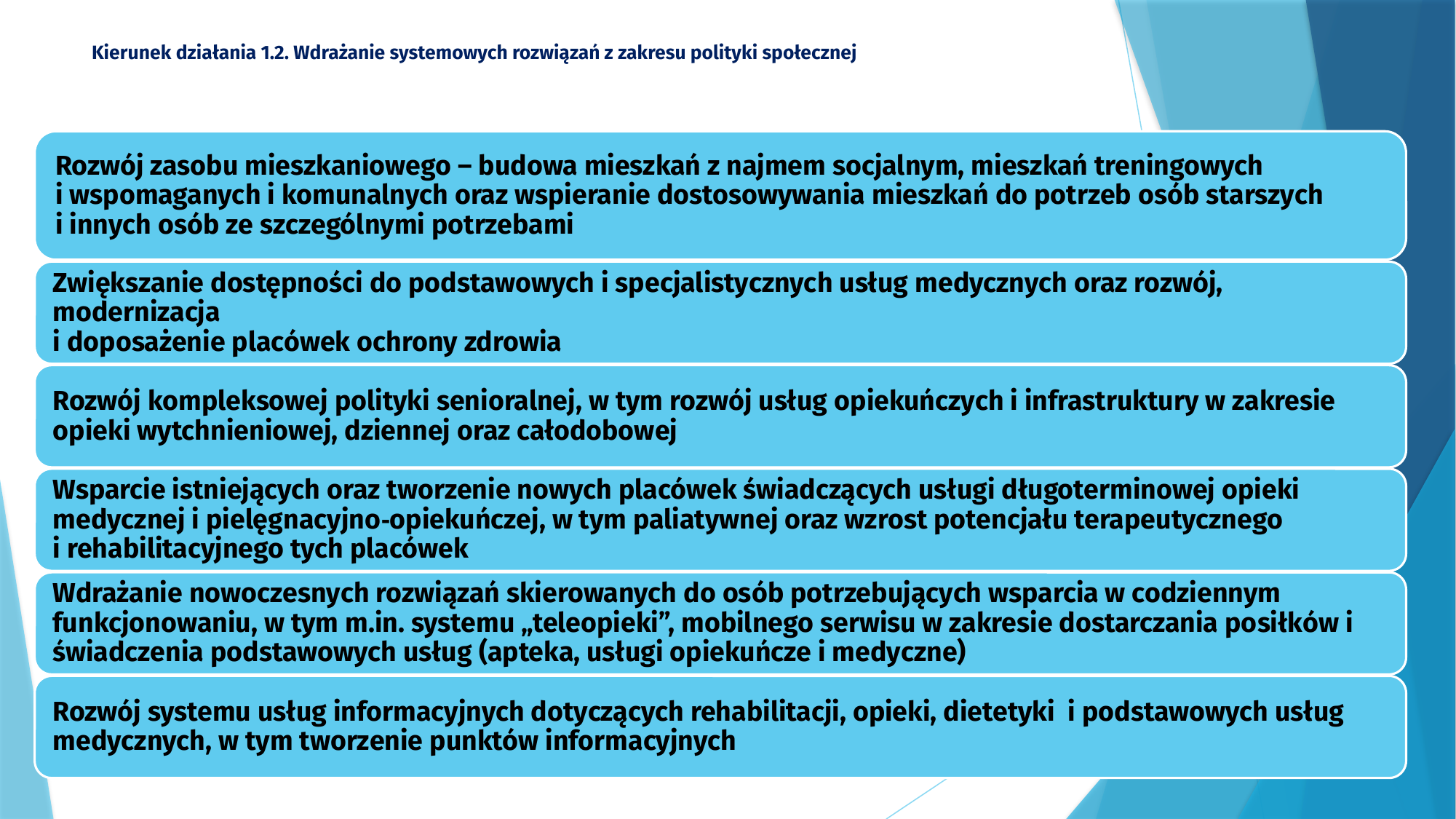

# Kierunek działania 1.2. Wdrażanie systemowych rozwiązań z zakresu polityki społecznej
Rozwój zasobu mieszkaniowego – budowa mieszkań z najmem socjalnym, mieszkań treningowych
i wspomaganych i komunalnych oraz wspieranie dostosowywania mieszkań do potrzeb osób starszych
i innych osób ze szczególnymi potrzebami
Zwiększanie dostępności do podstawowych i specjalistycznych usług medycznych oraz rozwój, modernizacja
i doposażenie placówek ochrony zdrowia
Rozwój kompleksowej polityki senioralnej, w tym rozwój usług opiekuńczych i infrastruktury w zakresie opieki wytchnieniowej, dziennej oraz całodobowej
Wsparcie istniejących oraz tworzenie nowych placówek świadczących usługi długoterminowej opieki medycznej i pielęgnacyjno‑opiekuńczej, w tym paliatywnej oraz wzrost potencjału terapeutycznego
i rehabilitacyjnego tych placówek
Wdrażanie nowoczesnych rozwiązań skierowanych do osób potrzebujących wsparcia w codziennym funkcjonowaniu, w tym m.in. systemu „teleopieki”, mobilnego serwisu w zakresie dostarczania posiłków i świadczenia podstawowych usług (apteka, usługi opiekuńcze i medyczne)
Rozwój systemu usług informacyjnych dotyczących rehabilitacji, opieki, dietetyki  i podstawowych usług medycznych, w tym tworzenie punktów informacyjnych